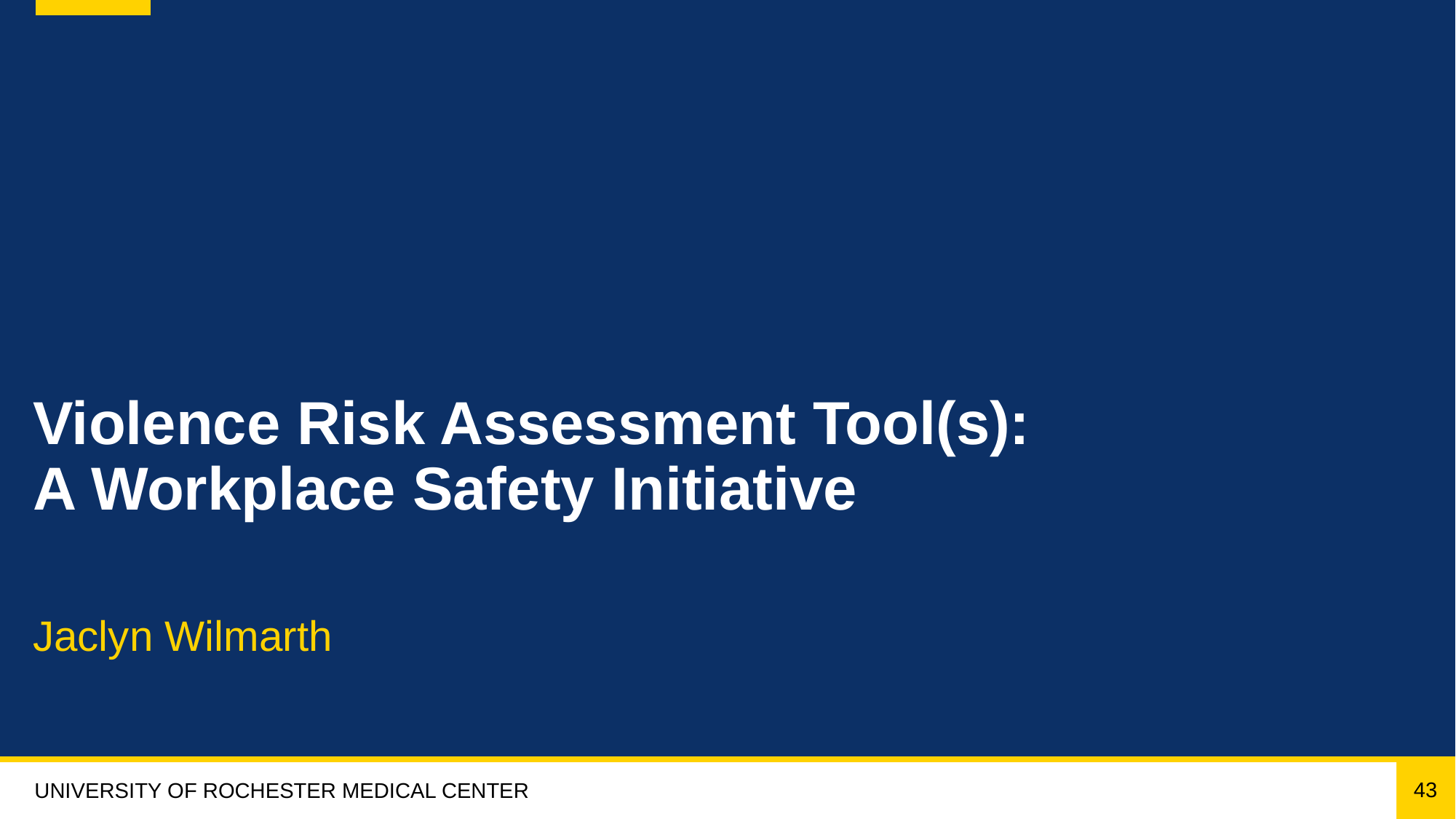

# Violence Risk Assessment Tool(s): A Workplace Safety Initiative
Jaclyn Wilmarth
43